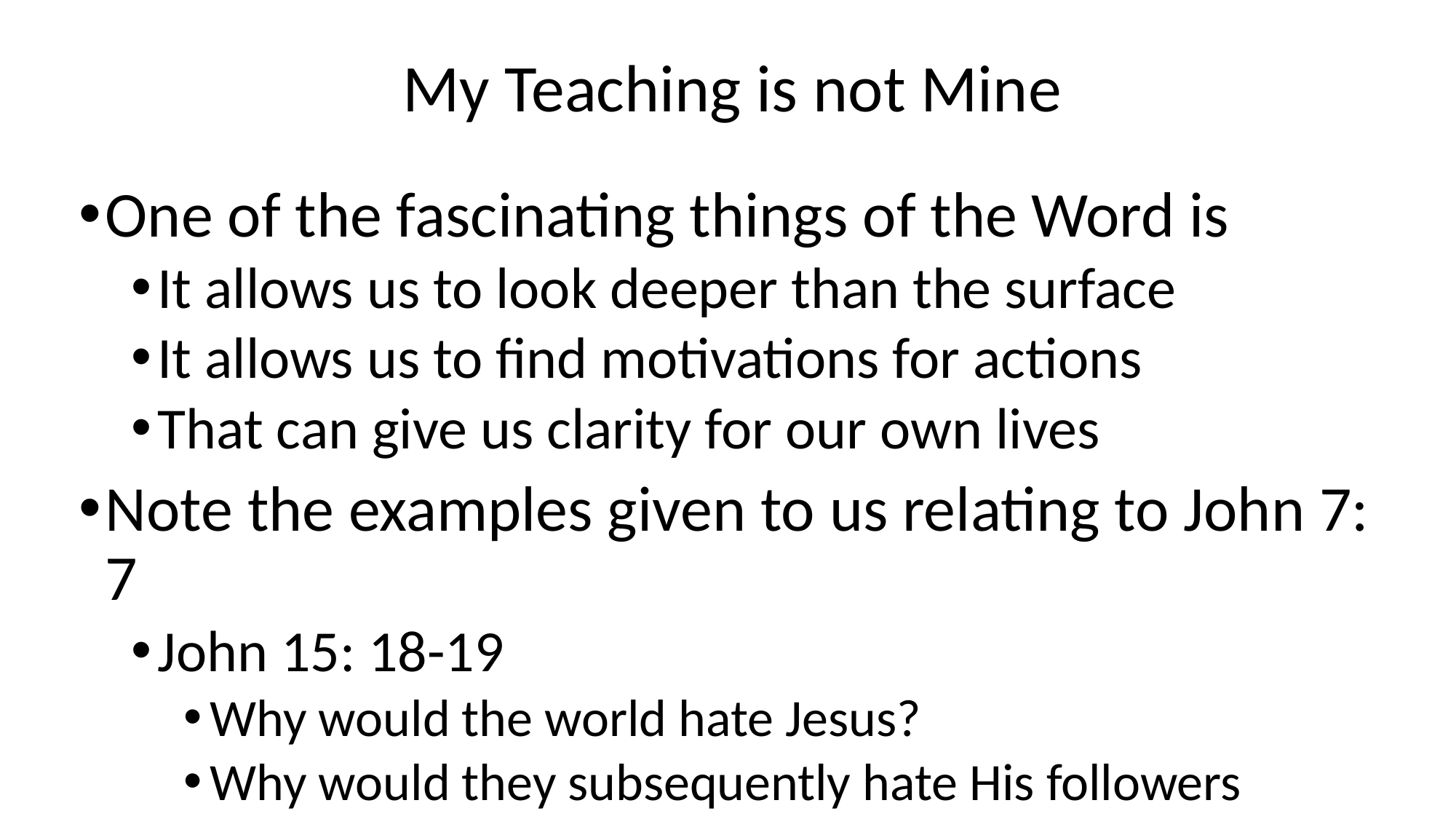

# My Teaching is not Mine
One of the fascinating things of the Word is
It allows us to look deeper than the surface
It allows us to find motivations for actions
That can give us clarity for our own lives
Note the examples given to us relating to John 7: 7
John 15: 18-19
Why would the world hate Jesus?
Why would they subsequently hate His followers